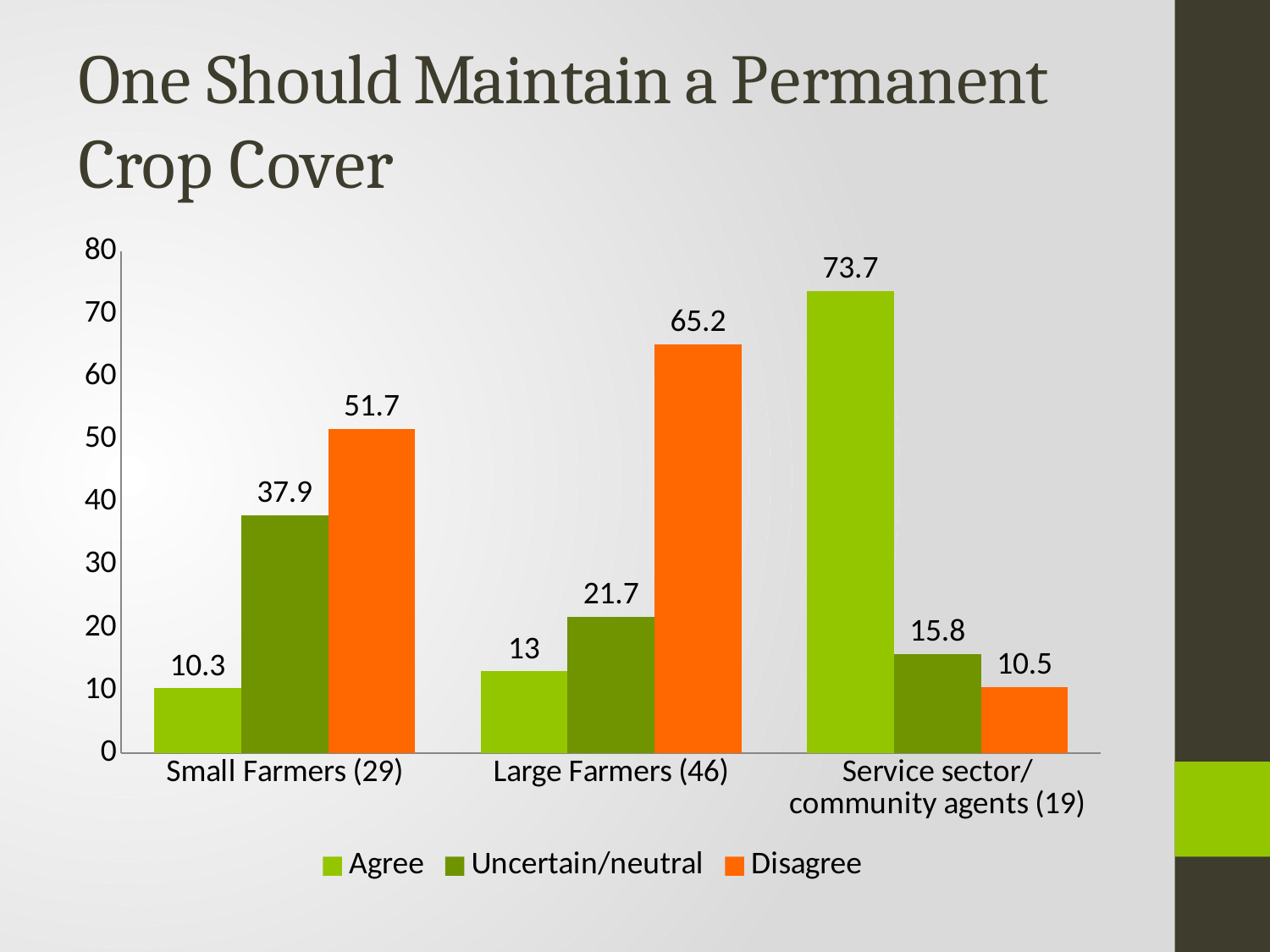

# One Should Maintain a Permanent Crop Cover

### Chart

| Category | Agree | Uncertain/neutral | Disagree |
|---|---|---|---|
| Small Farmers (29) | 10.3 | 37.9 | 51.7 |
| Large Farmers (46) | 13.0 | 21.7 | 65.2 |
| Service sector/ community agents (19) | 73.7 | 15.8 | 10.5 |